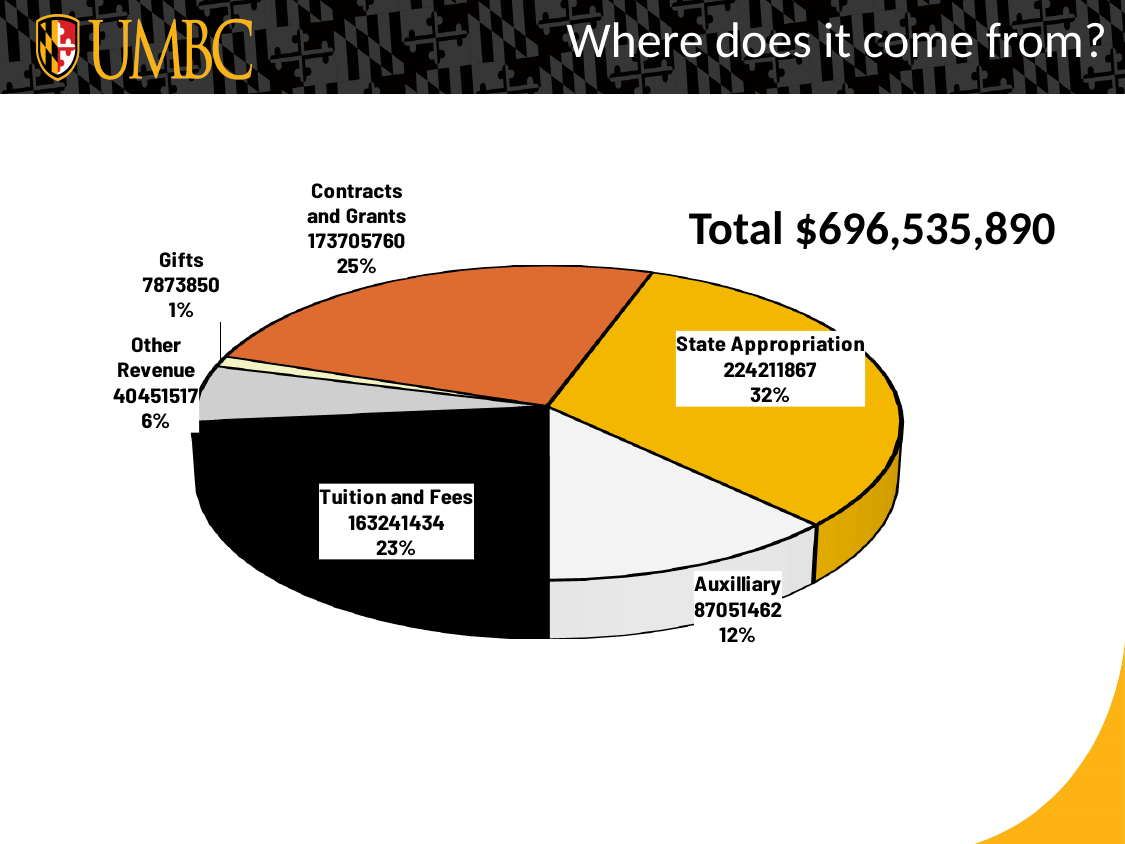

Where does it come from?
 Where does it come from?

[unsupported chart]

Total $696,535,890

[unsupported chart]